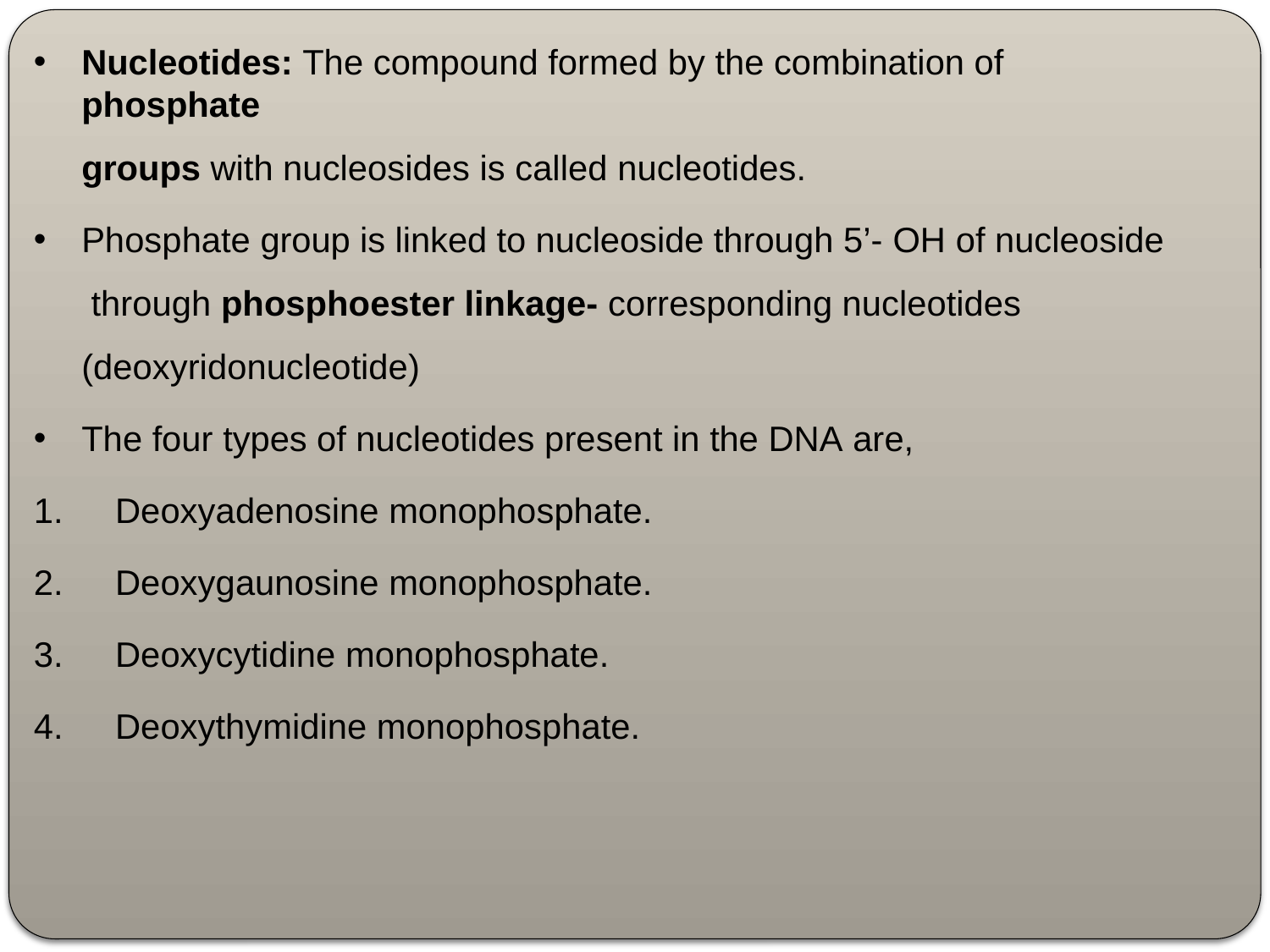

Nucleotides: The compound formed by the combination of phosphate
groups with nucleosides is called nucleotides.
Phosphate group is linked to nucleoside through 5’- OH of nucleoside  through phosphoester linkage- corresponding nucleotides  (deoxyridonucleotide)
The four types of nucleotides present in the DNA are,
Deoxyadenosine monophosphate.
Deoxygaunosine monophosphate.
Deoxycytidine monophosphate.
Deoxythymidine monophosphate.